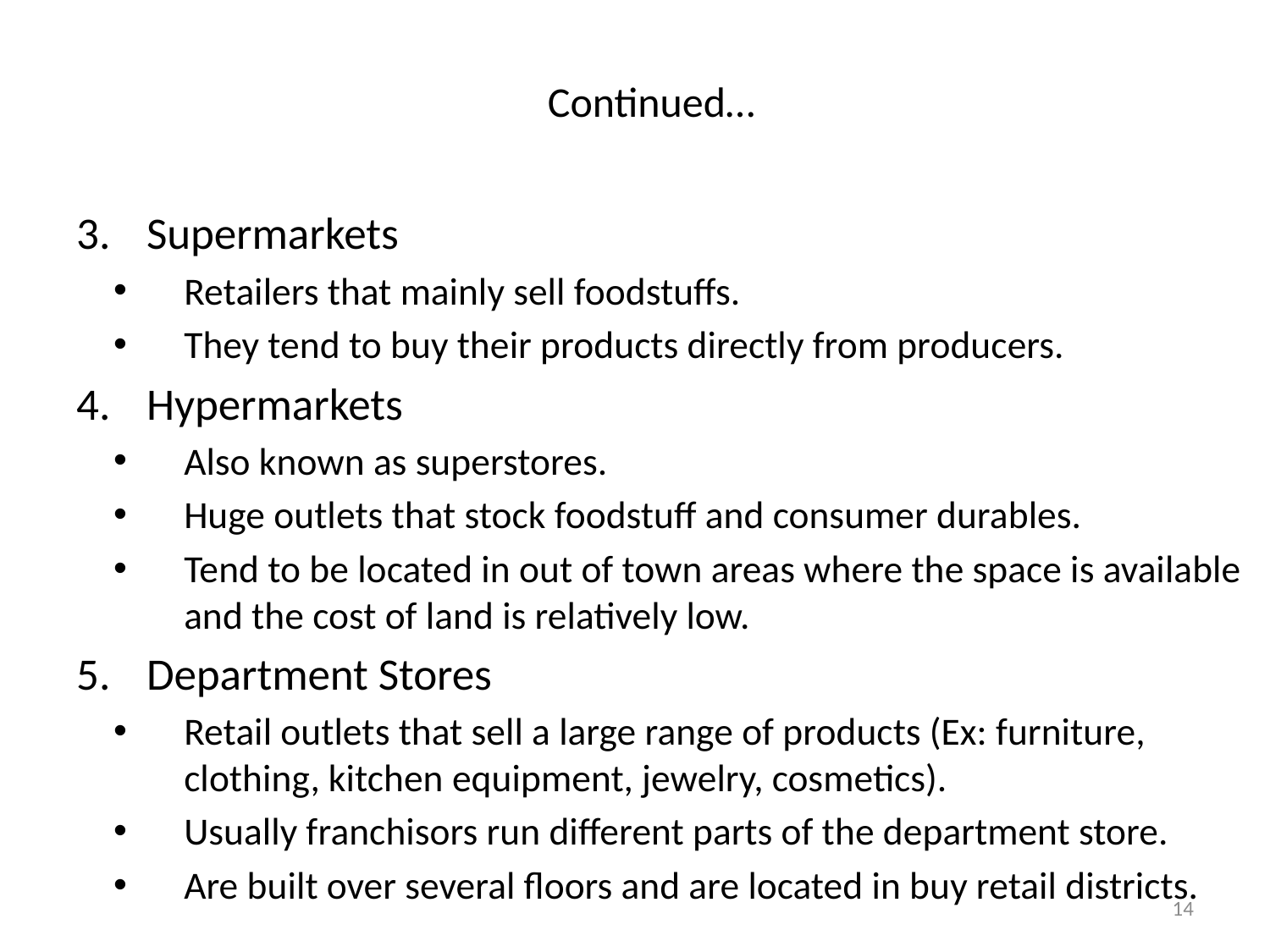

# Continued…
Supermarkets
Retailers that mainly sell foodstuffs.
They tend to buy their products directly from producers.
Hypermarkets
Also known as superstores.
Huge outlets that stock foodstuff and consumer durables.
Tend to be located in out of town areas where the space is available and the cost of land is relatively low.
Department Stores
Retail outlets that sell a large range of products (Ex: furniture, clothing, kitchen equipment, jewelry, cosmetics).
Usually franchisors run different parts of the department store.
Are built over several floors and are located in buy retail districts.
14